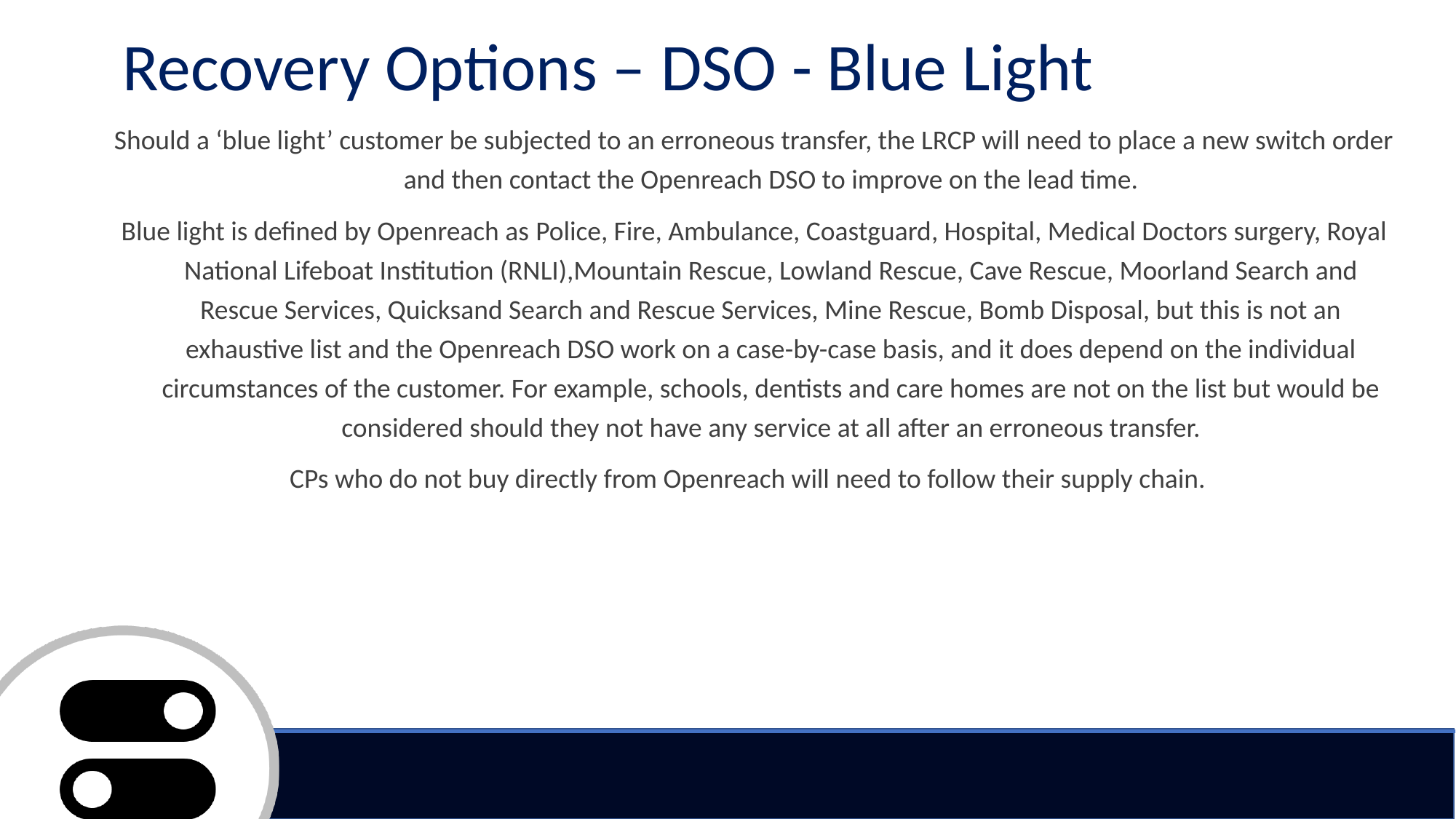

# Recovery Options – DSO - Blue Light
Should a ‘blue light’ customer be subjected to an erroneous transfer, the LRCP will need to place a new switch order and then contact the Openreach DSO to improve on the lead time.
Blue light is defined by Openreach as Police, Fire, Ambulance, Coastguard, Hospital, Medical Doctors surgery, Royal National Lifeboat Institution (RNLI),Mountain Rescue, Lowland Rescue, Cave Rescue, Moorland Search and Rescue Services, Quicksand Search and Rescue Services, Mine Rescue, Bomb Disposal, but this is not an exhaustive list and the Openreach DSO work on a case-by-case basis, and it does depend on the individual circumstances of the customer. For example, schools, dentists and care homes are not on the list but would be considered should they not have any service at all after an erroneous transfer.
CPs who do not buy directly from Openreach will need to follow their supply chain.